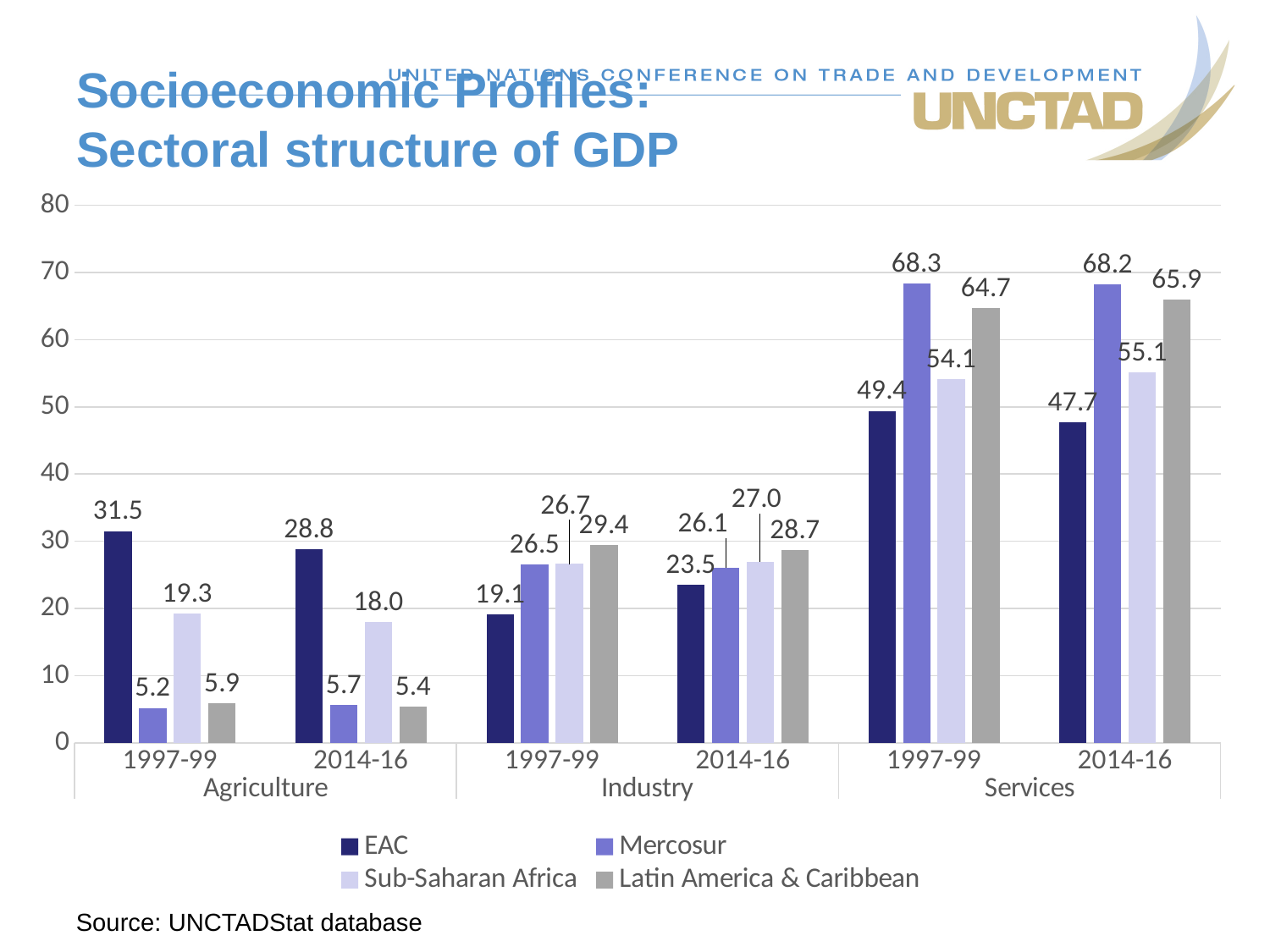

# Socioeconomic Profiles: Sectoral structure of GDP

### Chart

| Category | EAC | Mercosur  | Sub-Saharan Africa | Latin America & Caribbean |
|---|---|---|---|---|
| 1997-99 | 31.512737692300004 | 5.206529734366667 | 19.268219830166668 | 5.894073017266667 |
| 2014-16 | 28.811797194800004 | 5.683334062 | 17.956999336566664 | 5.420430630733333 |
| 1997-99 | 19.090012231066666 | 26.505346855966668 | 26.652247126533336 | 29.405167581733334 |
| 2014-16 | 23.484416472166668 | 26.10172139566667 | 26.974851276566667 | 28.6724094108 |
| 1997-99 | 49.397250076599995 | 68.28812340976667 | 54.0901633863 | 64.700759401 |
| 2014-16 | 47.70378633313333 | 68.21494454233334 | 55.0681493869 | 65.90715995846666 |
Source: UNCTADStat database